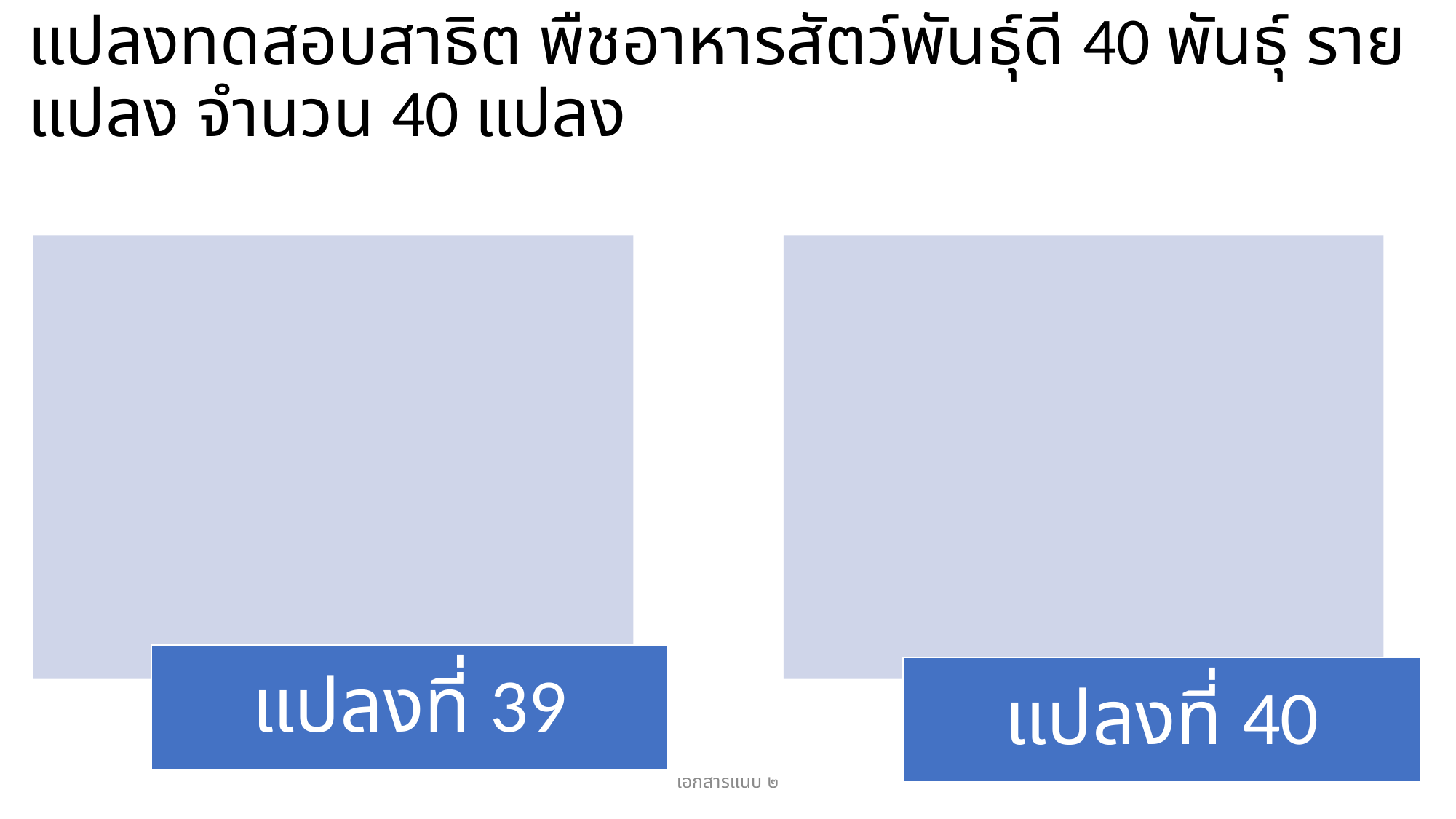

แปลงทดสอบสาธิต พืชอาหารสัตว์พันธุ์ดี 40 พันธุ์ รายแปลง จำนวน 40 แปลง
แปลงที่ 39
แปลงที่ 40
เอกสารแนบ ๒